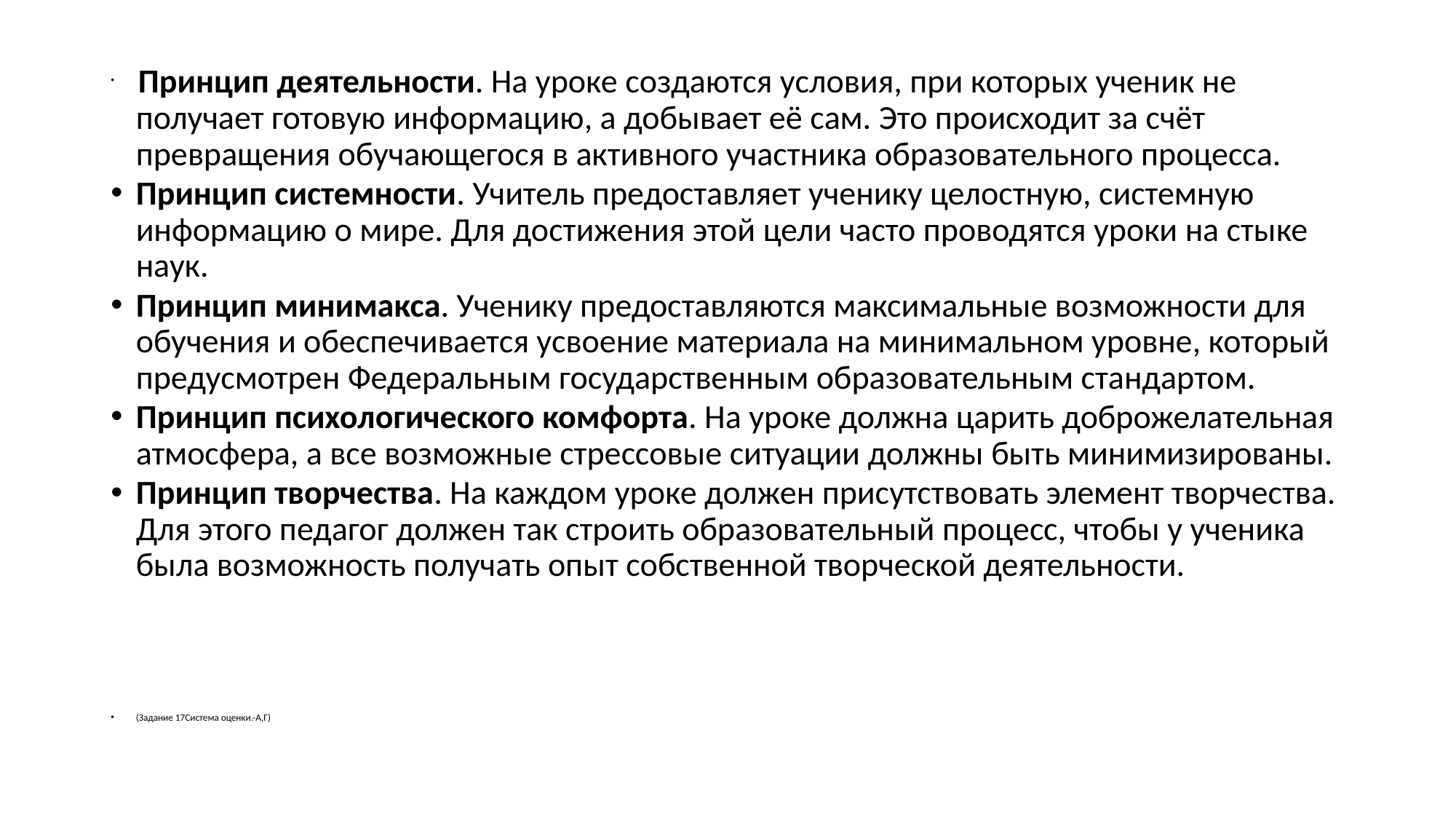

#

 Принцип деятельности. На уроке создаются условия, при которых ученик не получает готовую информацию, а добывает её сам. Это происходит за счёт превращения обучающегося в активного участника образовательного процесса.
Принцип системности. Учитель предоставляет ученику целостную, системную информацию о мире. Для достижения этой цели часто проводятся уроки на стыке наук.
Принцип минимакса. Ученику предоставляются максимальные возможности для обучения и обеспечивается усвоение материала на минимальном уровне, который предусмотрен Федеральным государственным образовательным стандартом.
Принцип психологического комфорта. На уроке должна царить доброжелательная атмосфера, а все возможные стрессовые ситуации должны быть минимизированы.
Принцип творчества. На каждом уроке должен присутствовать элемент творчества. Для этого педагог должен так строить образовательный процесс, чтобы у ученика была возможность получать опыт собственной творческой деятельности.

(Задание 17Система оценки.-А,Г)